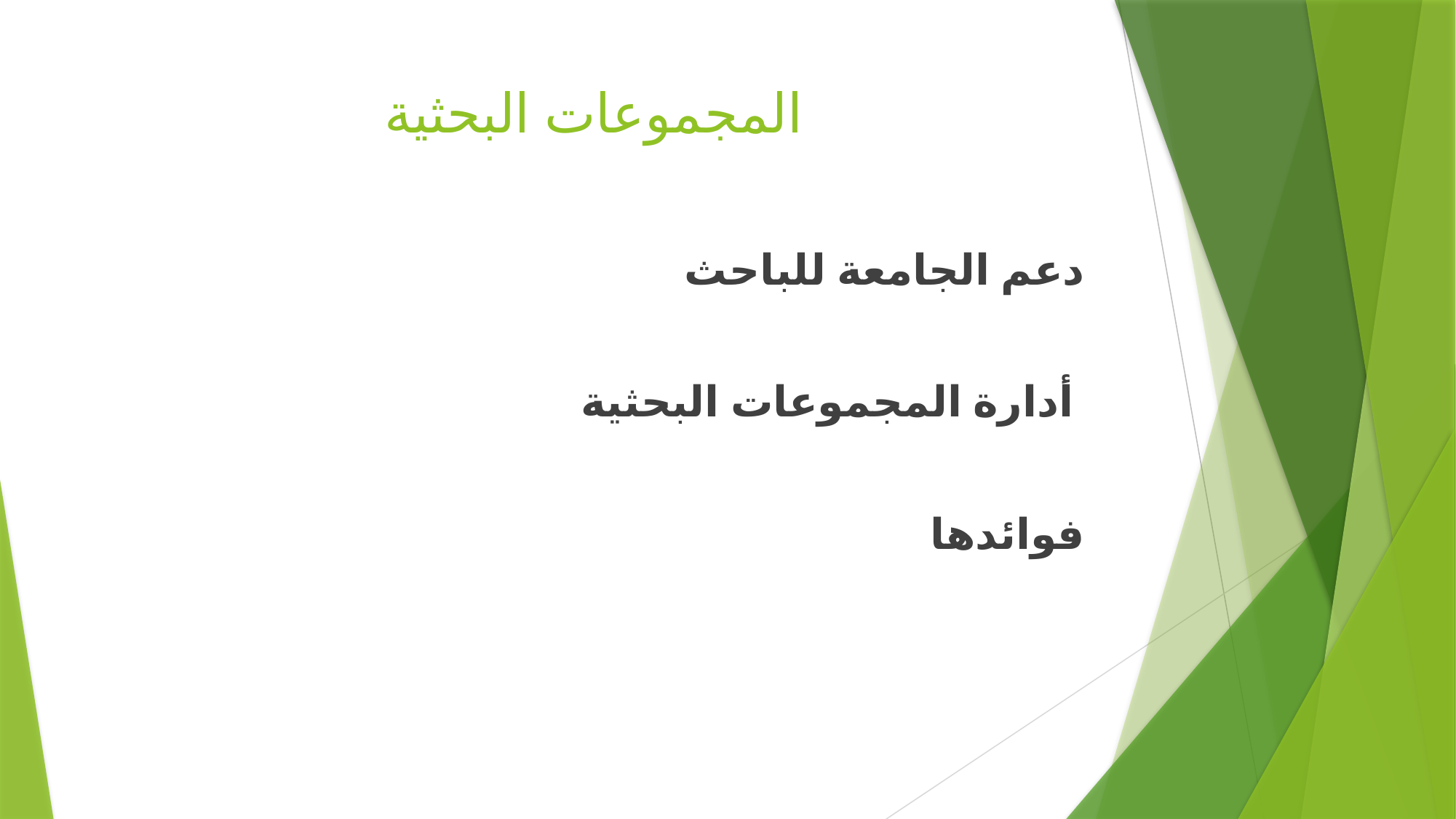

# المجموعات البحثية

دعم الجامعة للباحث

أدارة المجموعات البحثية

فوائدها